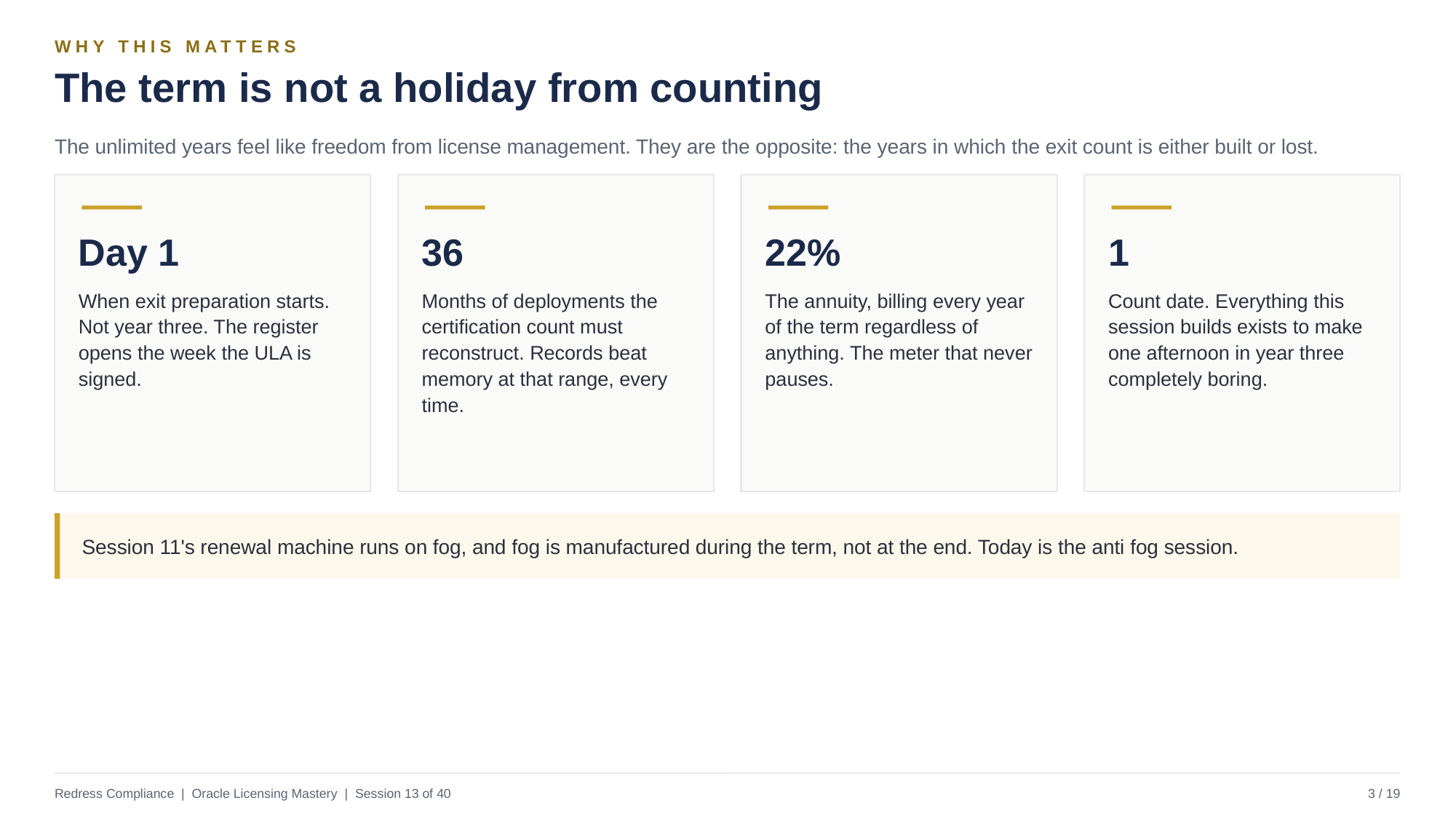

WHY THIS MATTERS
The term is not a holiday from counting
The unlimited years feel like freedom from license management. They are the opposite: the years in which the exit count is either built or lost.

Day 1
36
22%
1
When exit preparation starts. Not year three. The register opens the week the ULA is signed.
Months of deployments the certification count must reconstruct. Records beat memory at that range, every time.
The annuity, billing every year of the term regardless of anything. The meter that never pauses.
Count date. Everything this session builds exists to make one afternoon in year three completely boring.

Session 11's renewal machine runs on fog, and fog is manufactured during the term, not at the end. Today is the anti fog session.

Redress Compliance  |  Oracle Licensing Mastery  |  Session 13 of 40
3 / 19